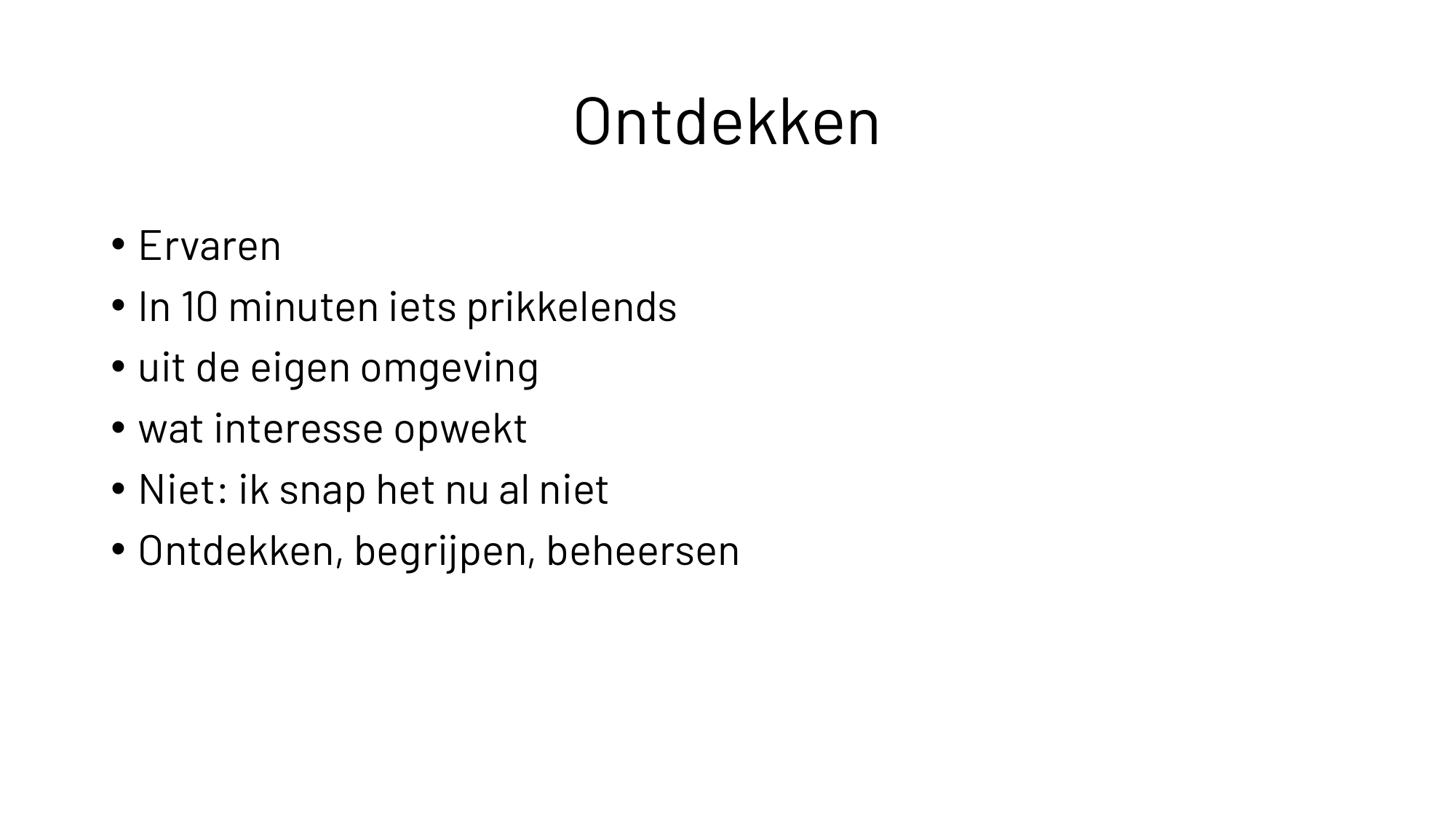

# Ontdekken
Ervaren
In 10 minuten iets prikkelends
uit de eigen omgeving
wat interesse opwekt
Niet: ik snap het nu al niet
Ontdekken, begrijpen, beheersen